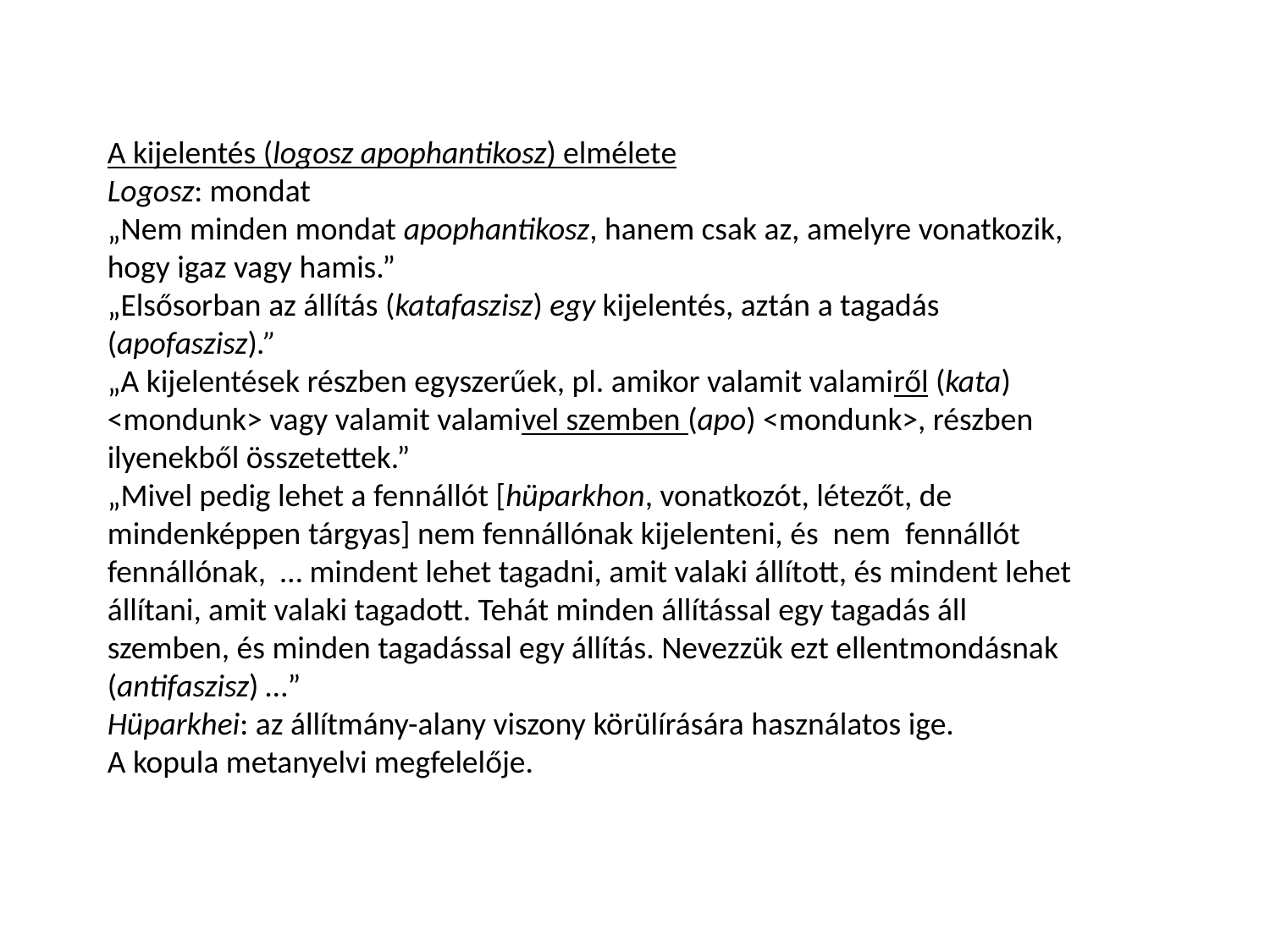

A kijelentés (logosz apophantikosz) elmélete
Logosz: mondat
„Nem minden mondat apophantikosz, hanem csak az, amelyre vonatkozik, hogy igaz vagy hamis.”
„Elsősorban az állítás (katafaszisz) egy kijelentés, aztán a tagadás (apofaszisz).”
„A kijelentések részben egyszerűek, pl. amikor valamit valamiről (kata) <mondunk> vagy valamit valamivel szemben (apo) <mondunk>, részben ilyenekből összetettek.”
„Mivel pedig lehet a fennállót [hüparkhon, vonatkozót, létezőt, de mindenképpen tárgyas] nem fennállónak kijelenteni, és  nem  fennállót fennállónak,  … mindent lehet tagadni, amit valaki állított, és mindent lehet állítani, amit valaki tagadott. Tehát minden állítással egy tagadás áll szemben, és minden tagadással egy állítás. Nevezzük ezt ellentmondásnak (antifaszisz) …”
Hüparkhei: az állítmány-alany viszony körülírására használatos ige.
A kopula metanyelvi megfelelője.